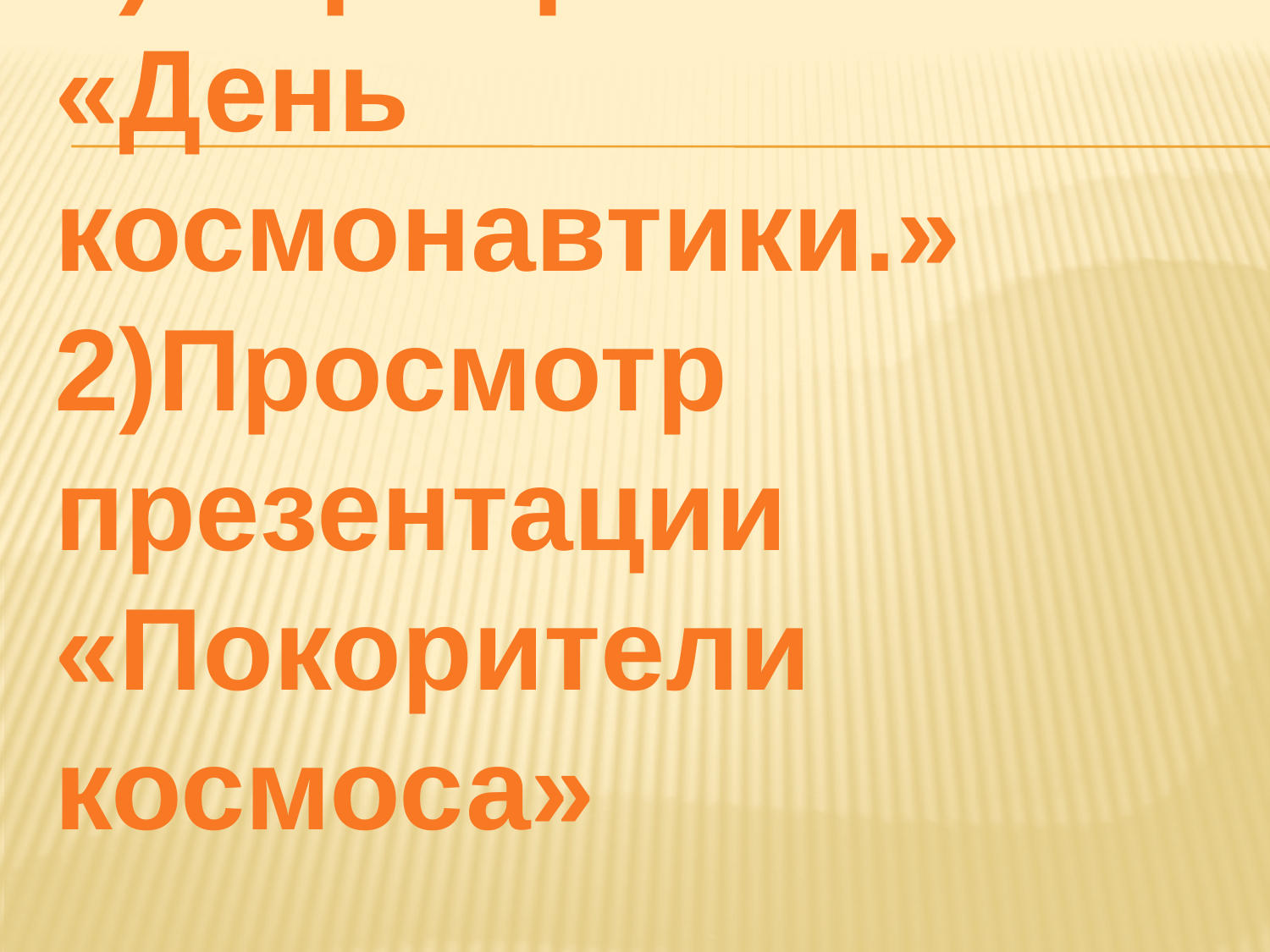

# 1)Мероприятие «День космонавтики.» 2)Просмотр презентации «Покорители космоса»